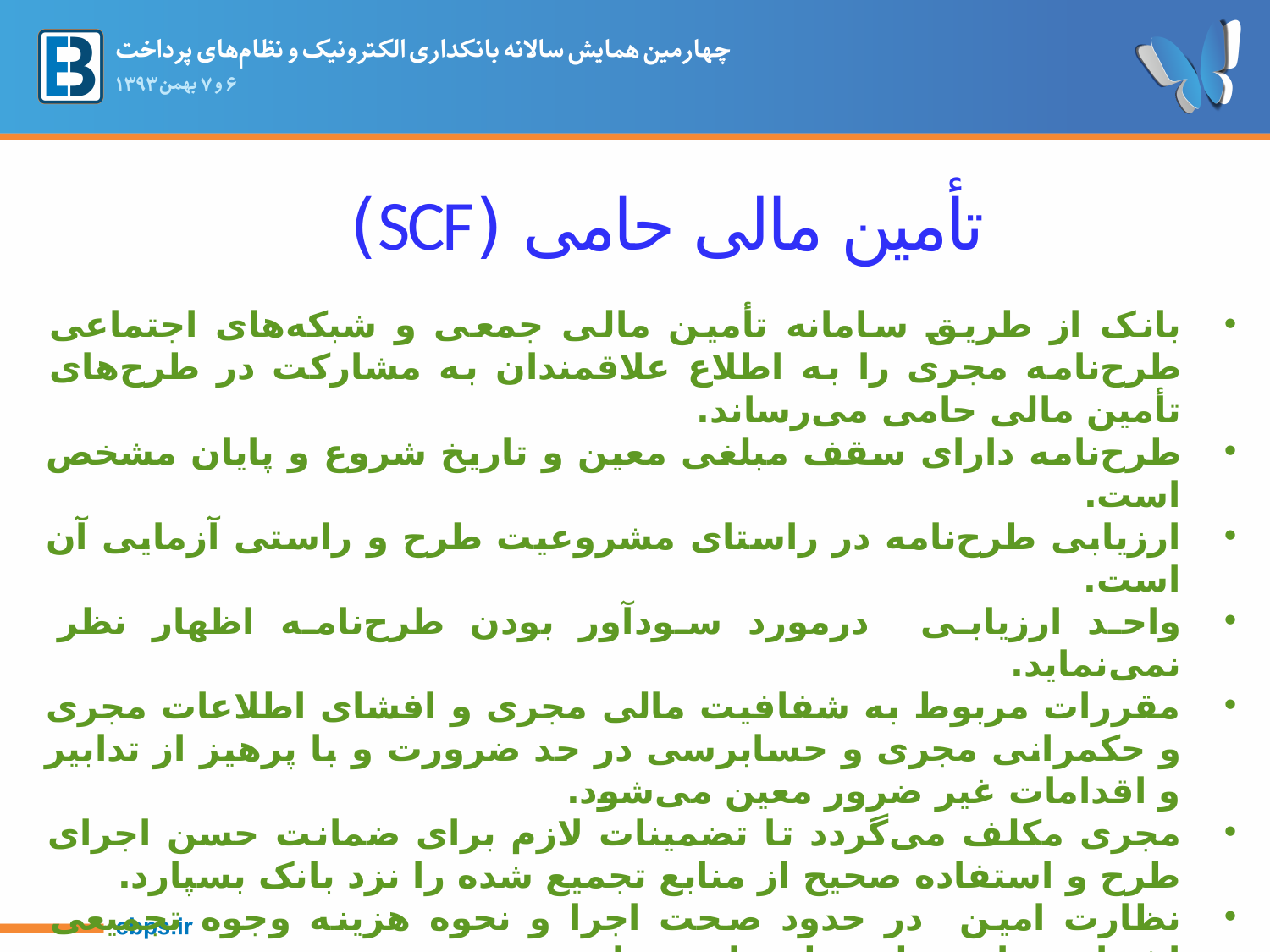

# تأمین مالی حامی (SCF)
بانک از طریق سامانه تأمین مالی جمعی و شبکه‌های اجتماعی طرح‌نامه مجری را به اطلاع علاقمندان به مشارکت در طرح‌های تأمین مالی حامی می‌رساند.
طرح‌نامه دارای سقف مبلغی معین و تاریخ شروع و پایان مشخص است.
ارزیابی طرح‌نامه در راستای مشروعیت طرح و راستی آزمایی آن است.
واحد ارزیابی  درمورد سودآور بودن طرح‌نامه اظهار نظر نمی‌نماید.
مقررات مربوط به شفافیت مالی مجری و افشای اطلاعات مجری و حکمرانی مجری و حسابرسی در حد ضرورت و با پرهیز از تدابیر و اقدامات غیر ضرور معین می‌شود.
مجری مکلف می‌گردد تا تضمینات لازم برای ضمانت حسن اجرای طرح و استفاده صحیح از منابع تجمیع شده را نزد بانک بسپارد.
نظارت امین  در حدود صحت اجرا و نحوه هزینه وجوه تجمیعی اشخاص حامی طبق طرح‌نامه خواهد بود.
منابع تجهیز شده برای اجرای طرح امانی بوده و ثبت حسابداری آن وفق حسابداری مشارکت راستین صورت می‌گیرد.
کارمزد بانک بابت ارائه خدمات زیرسیستم تأمین مالی حامی، حداقل معادل یک درصد منابع تجمیع شده می‌باشد.